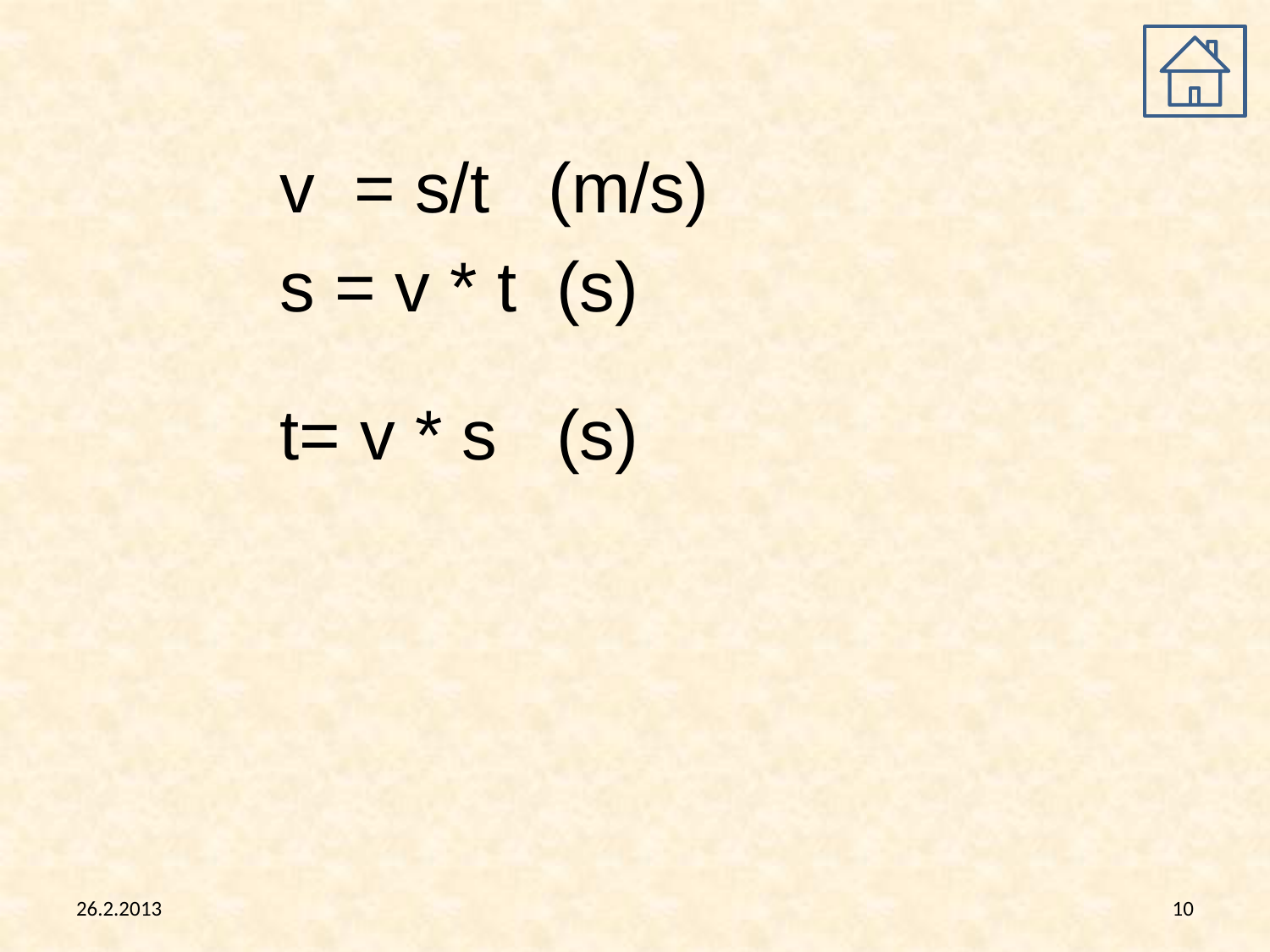

v  = s/t   (m/s)
 s = v * t  (s)

 t= v * s   (s)

26.2.2013
10